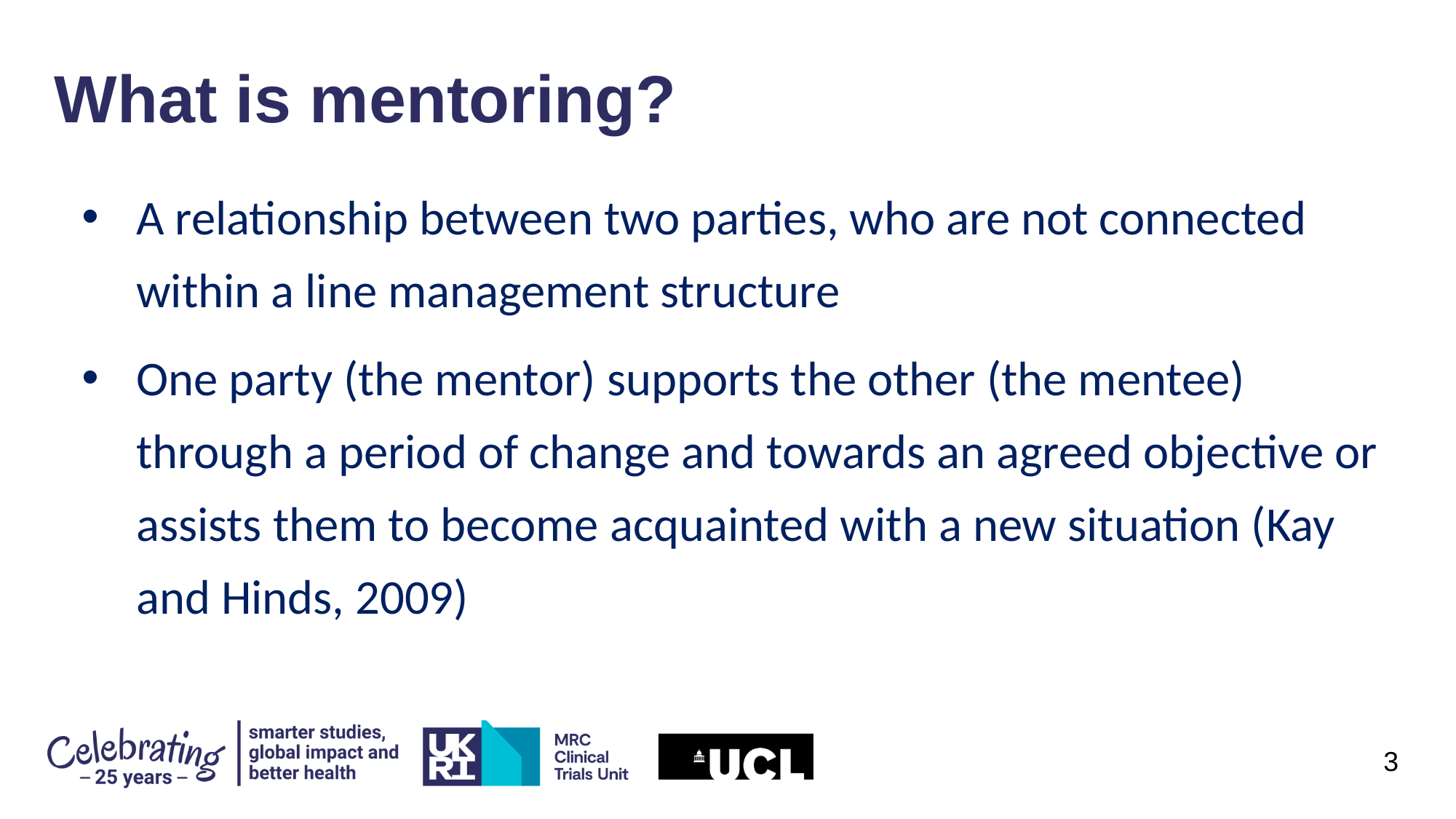

# What is mentoring?
A relationship between two parties, who are not connected within a line management structure
One party (the mentor) supports the other (the mentee) through a period of change and towards an agreed objective or assists them to become acquainted with a new situation (Kay and Hinds, 2009)

3